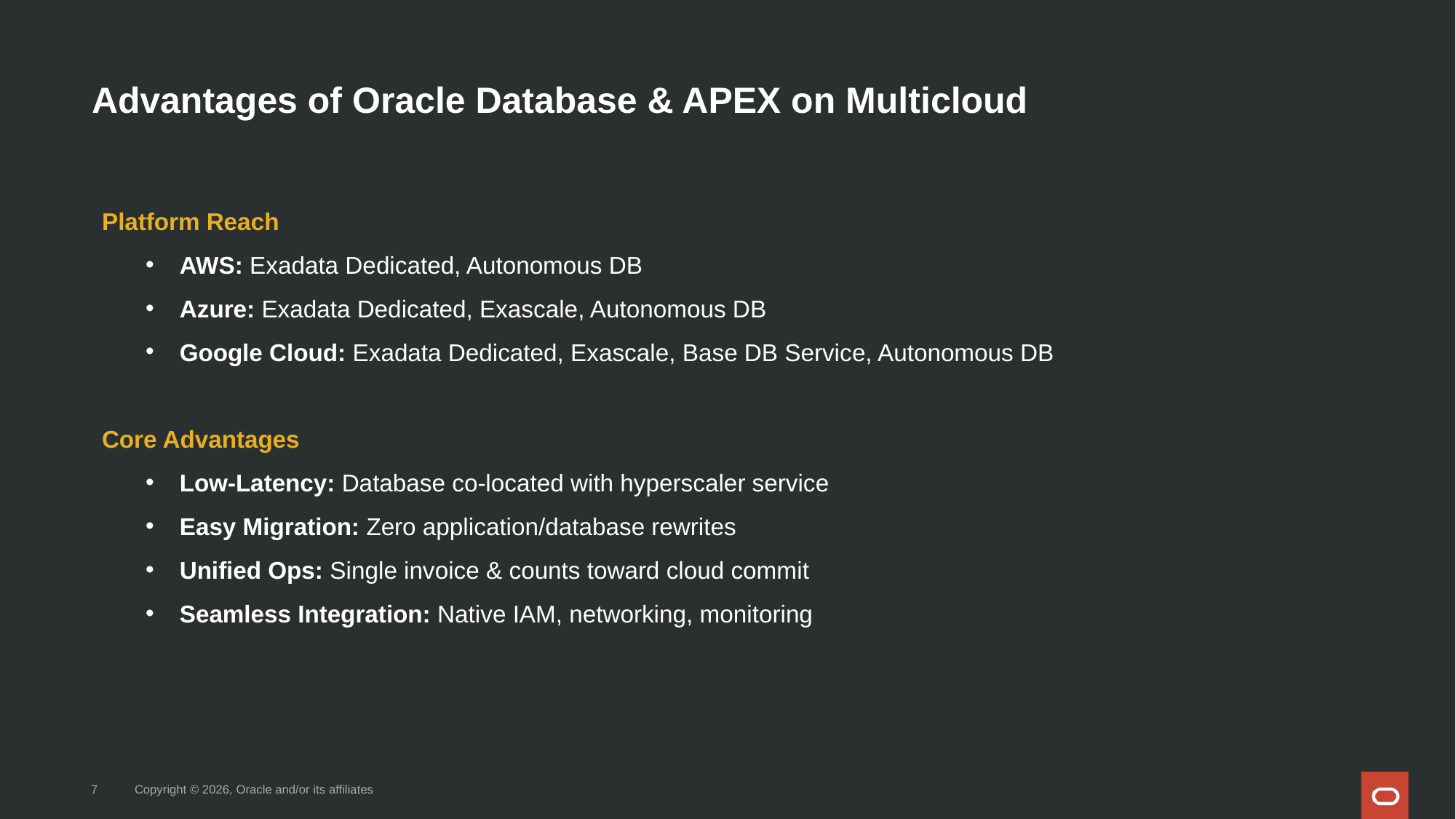

# Advantages of Oracle Database & APEX on Multicloud
Platform Reach
AWS: Exadata Dedicated, Autonomous DB
Azure: Exadata Dedicated, Exascale, Autonomous DB
Google Cloud: Exadata Dedicated, Exascale, Base DB Service, Autonomous DB

Core Advantages
Low-Latency: Database co-located with hyperscaler service
Easy Migration: Zero application/database rewrites
Unified Ops: Single invoice & counts toward cloud commit
Seamless Integration: Native IAM, networking, monitoring
7
Copyright © 2026, Oracle and/or its affiliates